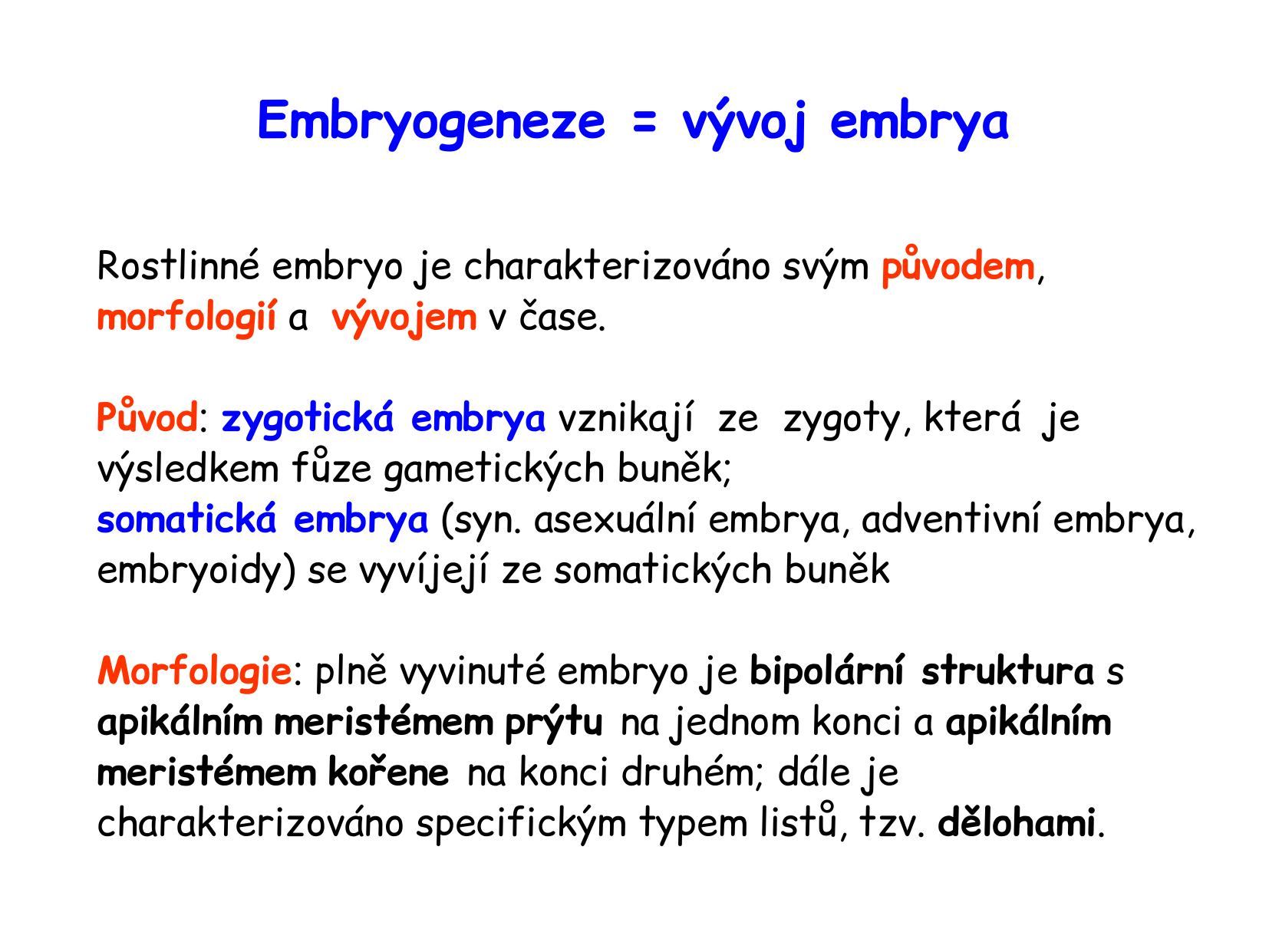

# Embryogeneze = vývoj embrya
Rostlinné embryo je charakterizováno svým původem,
morfologií a  vývojem v čase.

Původ: zygotická embrya vznikají  ze  zygoty, která  je výsledkem fůze gametických buněk;
somatická embrya (syn. asexuální embrya, adventivní embrya, embryoidy) se vyvíjejí ze somatických buněk

Morfologie: plně vyvinuté embryo je bipolární struktura s apikálním meristémem prýtu na jednom konci a apikálním meristémem kořene na konci druhém; dále je charakterizováno specifickým typem listů, tzv. dělohami.